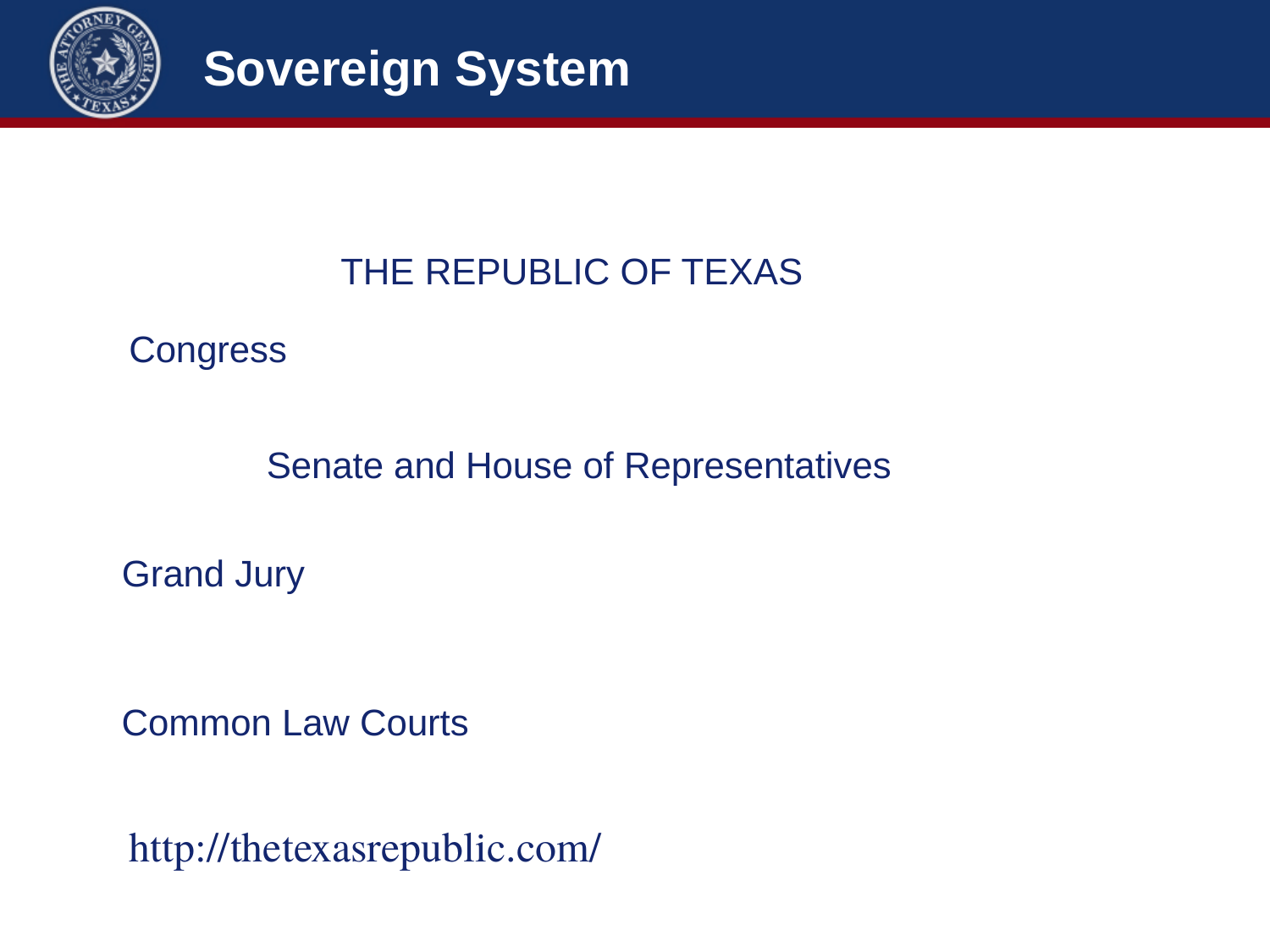

# Sovereign System
THE REPUBLIC OF TEXAS
Congress
Senate and House of Representatives
Grand Jury
Common Law Courts
http://thetexasrepublic.com/